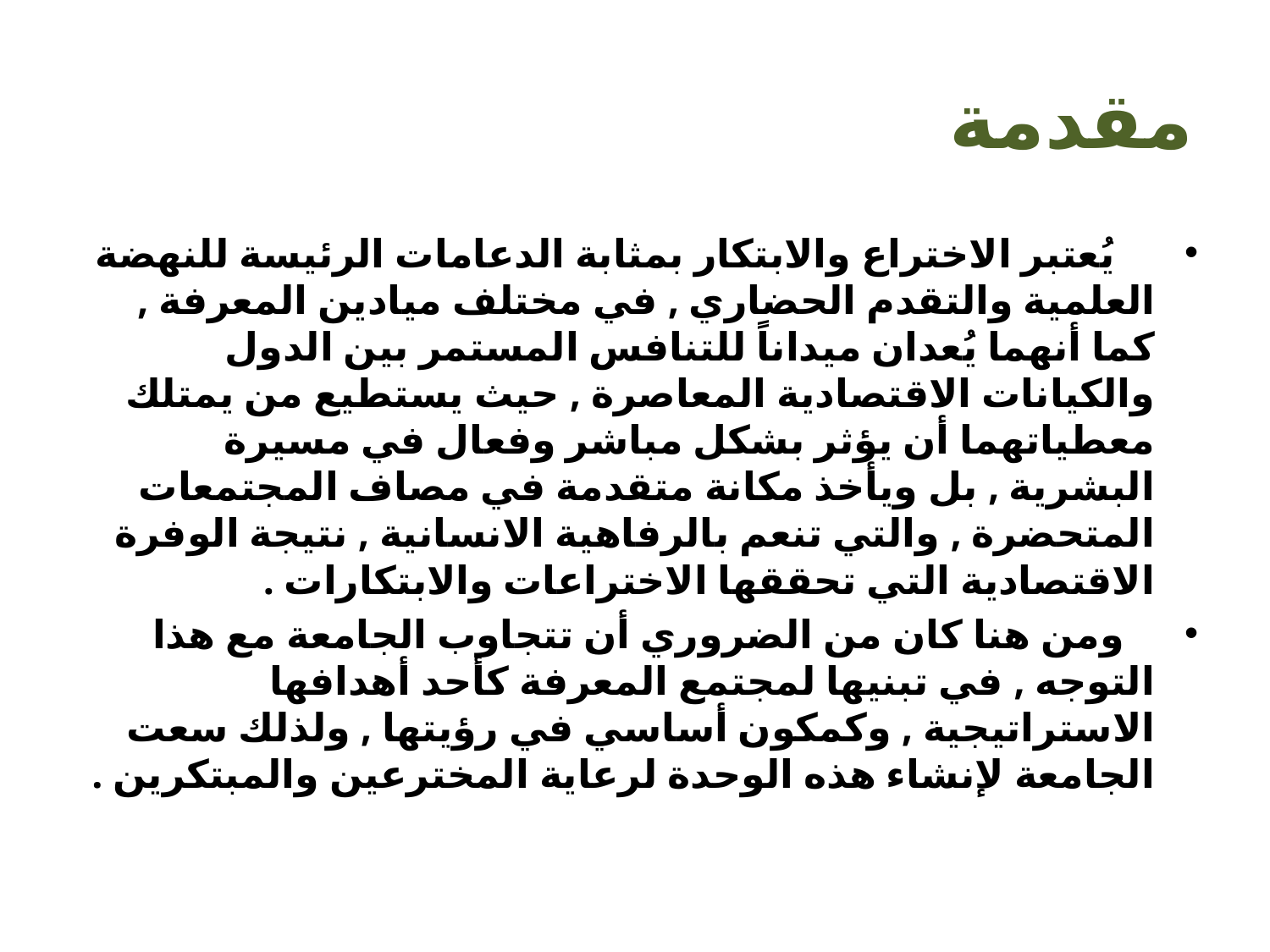

# مقدمة
    يُعتبر الاختراع والابتكار بمثابة الدعامات الرئيسة للنهضة العلمية والتقدم الحضاري , في مختلف ميادين المعرفة , كما أنهما يُعدان ميداناً للتنافس المستمر بين الدول والكيانات الاقتصادية المعاصرة , حيث يستطيع من يمتلك معطياتهما أن يؤثر بشكل مباشر وفعال في مسيرة البشرية , بل ويأخذ مكانة متقدمة في مصاف المجتمعات المتحضرة , والتي تنعم بالرفاهية الانسانية , نتيجة الوفرة الاقتصادية التي تحققها الاختراعات والابتكارات .
   ومن هنا كان من الضروري أن تتجاوب الجامعة مع هذا التوجه , في تبنيها لمجتمع المعرفة كأحد أهدافها الاستراتيجية , وكمكون أساسي في رؤيتها , ولذلك سعت الجامعة لإنشاء هذه الوحدة لرعاية المخترعين والمبتكرين .